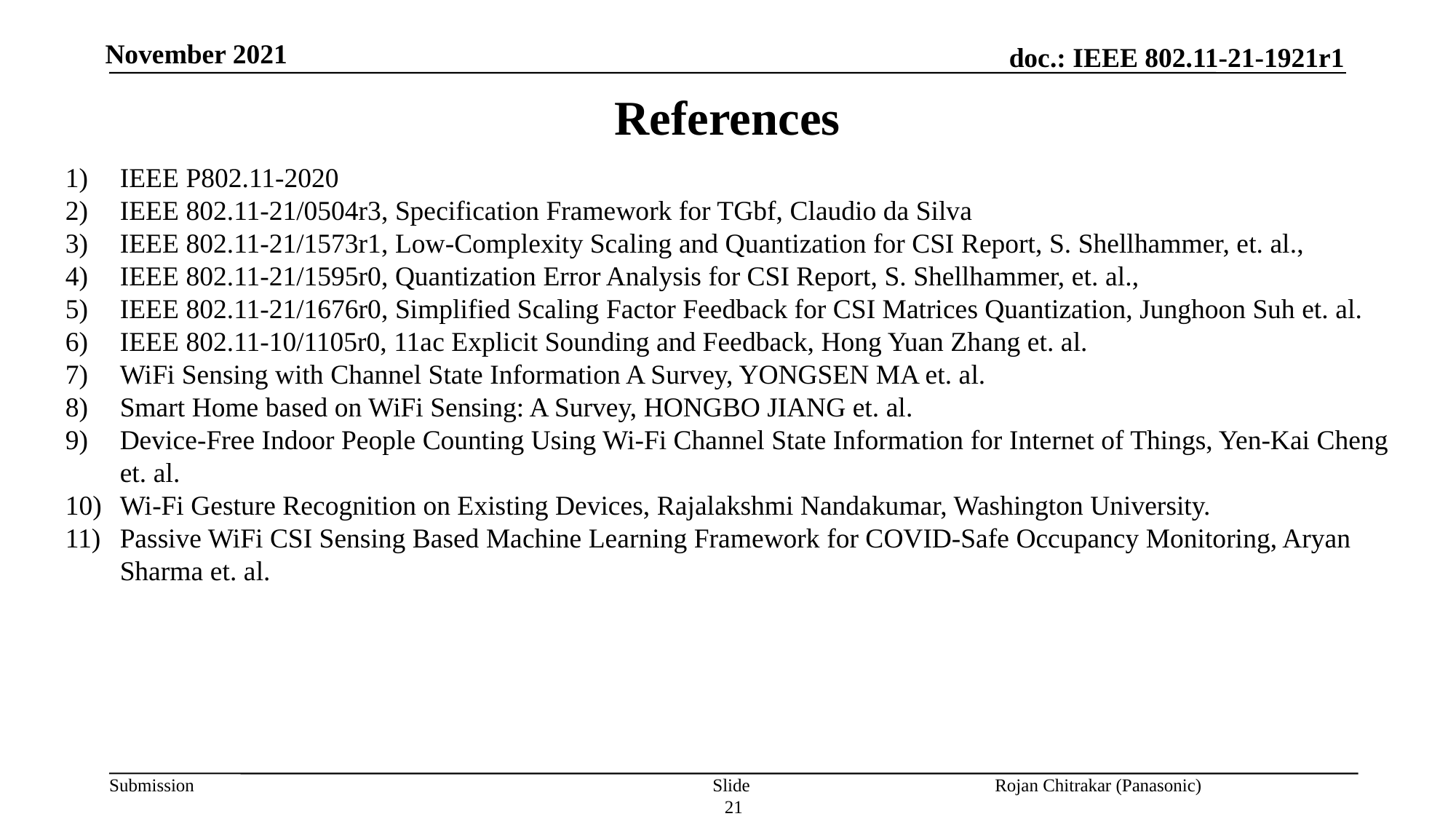

References

IEEE P802.11-2020
IEEE 802.11-21/0504r3, Specification Framework for TGbf, Claudio da Silva
IEEE 802.11-21/1573r1, Low-Complexity Scaling and Quantization for CSI Report, S. Shellhammer, et. al.,
IEEE 802.11-21/1595r0, Quantization Error Analysis for CSI Report, S. Shellhammer, et. al.,
IEEE 802.11-21/1676r0, Simplified Scaling Factor Feedback for CSI Matrices Quantization, Junghoon Suh et. al.
IEEE 802.11-10/1105r0, 11ac Explicit Sounding and Feedback, Hong Yuan Zhang et. al.
WiFi Sensing with Channel State Information A Survey, YONGSEN MA et. al.
Smart Home based on WiFi Sensing: A Survey, HONGBO JIANG et. al.
Device-Free Indoor People Counting Using Wi-Fi Channel State Information for Internet of Things, Yen-Kai Cheng et. al.
Wi-Fi Gesture Recognition on Existing Devices, Rajalakshmi Nandakumar, Washington University.
Passive WiFi CSI Sensing Based Machine Learning Framework for COVID-Safe Occupancy Monitoring, Aryan Sharma et. al.

Slide 21
Rojan Chitrakar (Panasonic)